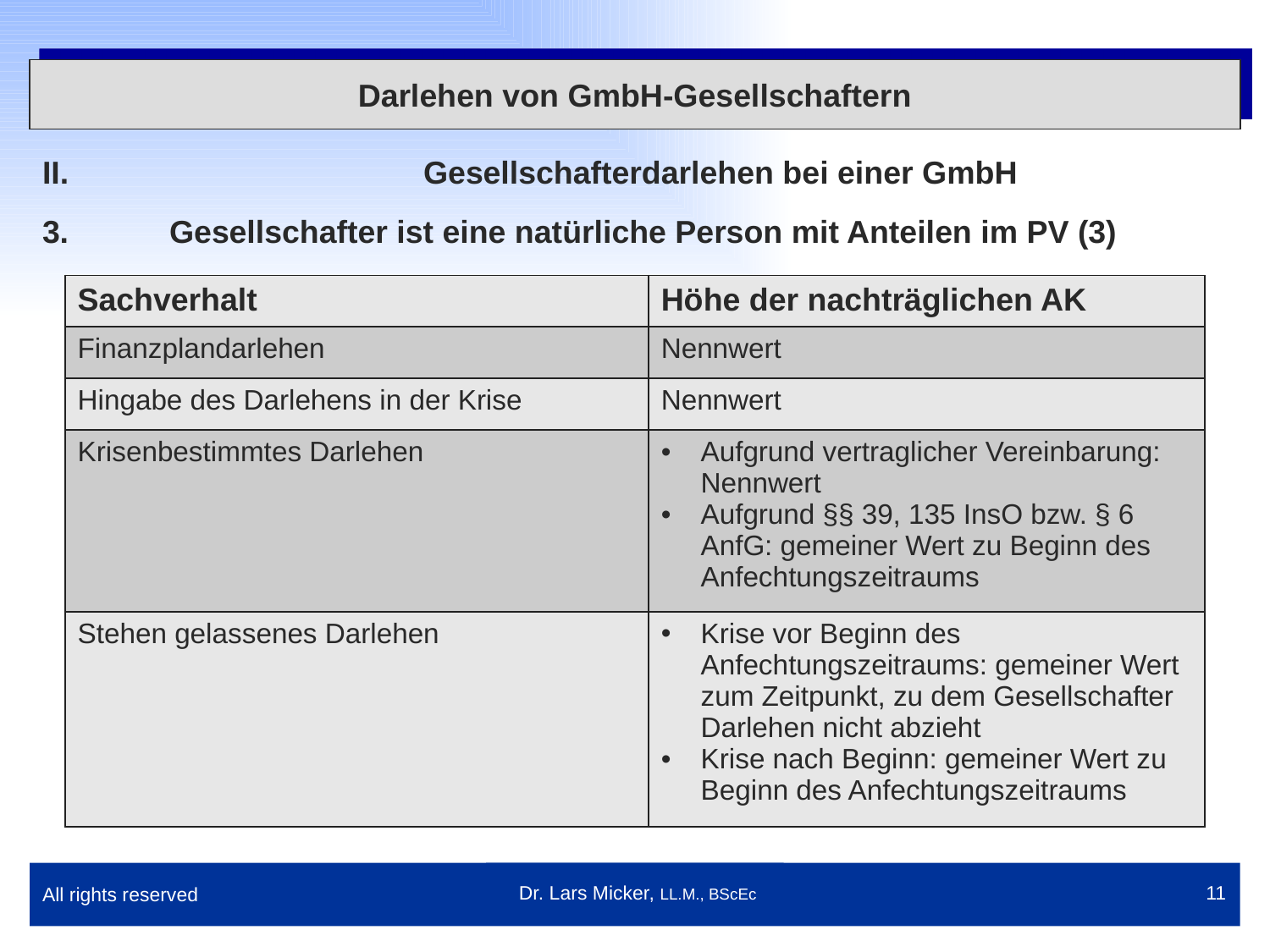

Darlehen von GmbH-Gesellschaftern
II.			Gesellschafterdarlehen bei einer GmbH
3.	Gesellschafter ist eine natürliche Person mit Anteilen im PV (3)

| Sachverhalt | Höhe der nachträglichen AK |
| --- | --- |
| Finanzplandarlehen | Nennwert |
| Hingabe des Darlehens in der Krise | Nennwert |
| Krisenbestimmtes Darlehen | Aufgrund vertraglicher Vereinbarung: Nennwert Aufgrund §§ 39, 135 InsO bzw. § 6 AnfG: gemeiner Wert zu Beginn des Anfechtungszeitraums |
| Stehen gelassenes Darlehen | Krise vor Beginn des Anfechtungszeitraums: gemeiner Wert zum Zeitpunkt, zu dem Gesellschafter Darlehen nicht abzieht Krise nach Beginn: gemeiner Wert zu Beginn des Anfechtungszeitraums |

All rights reserved
 Dr. Lars Micker, LL.M., BScEc
11